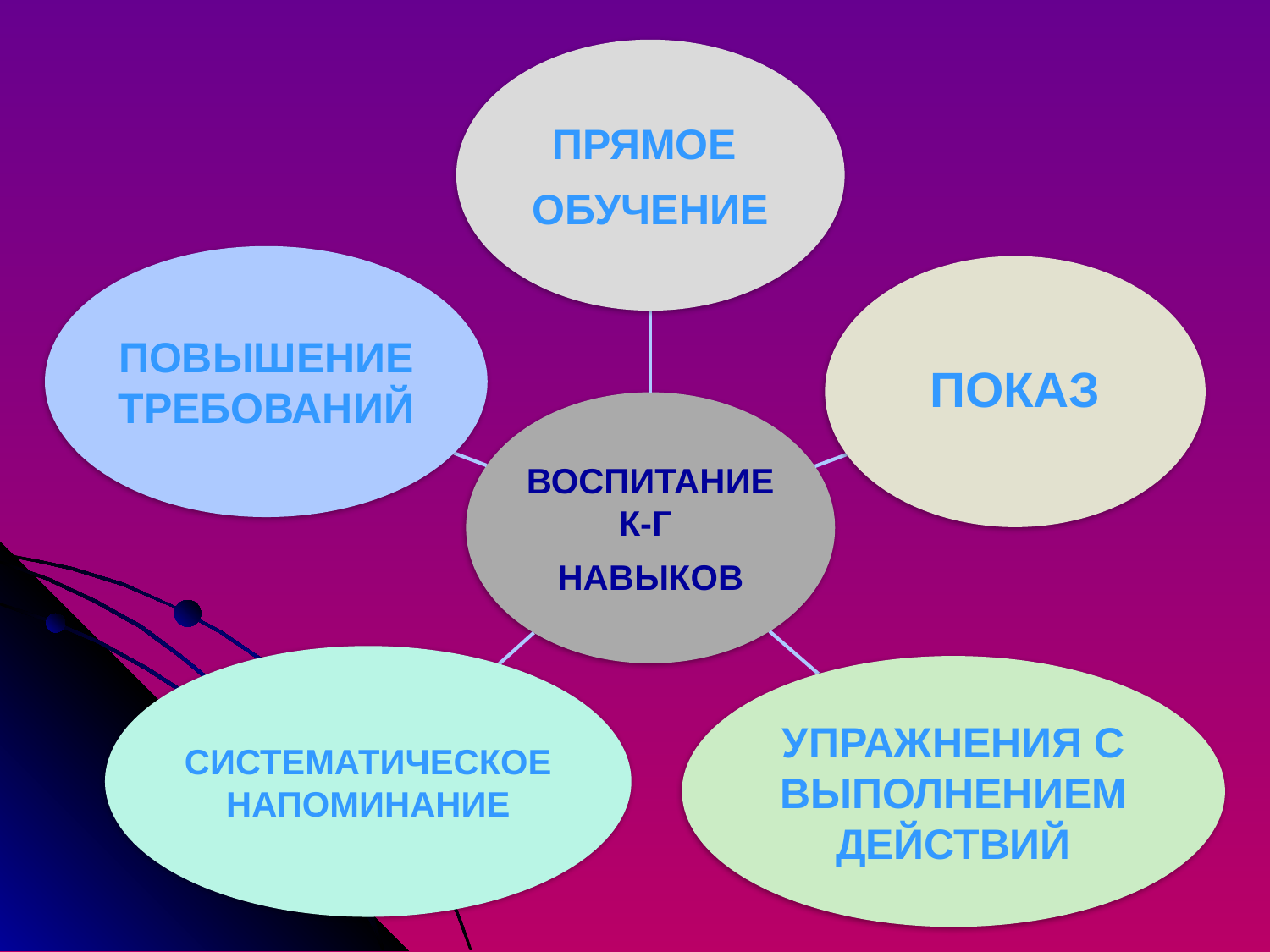

Воспитание к-г
навыков

Прямое
обучение

показ

Упражнения с выполнением действий

Систематическое напоминание

Повышение требований